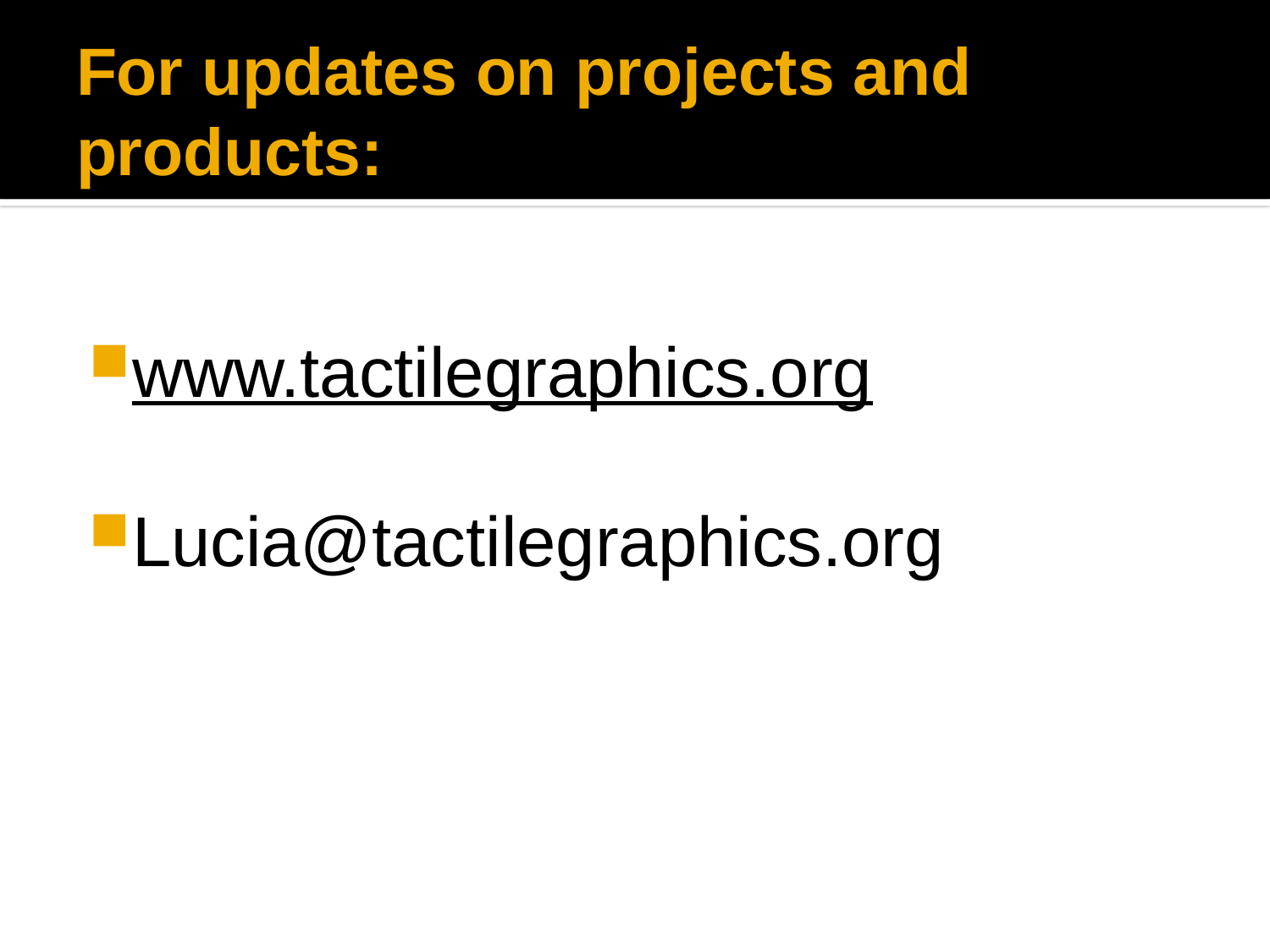

# For updates on projects and products:

www.tactilegraphics.org

Lucia@tactilegraphics.org